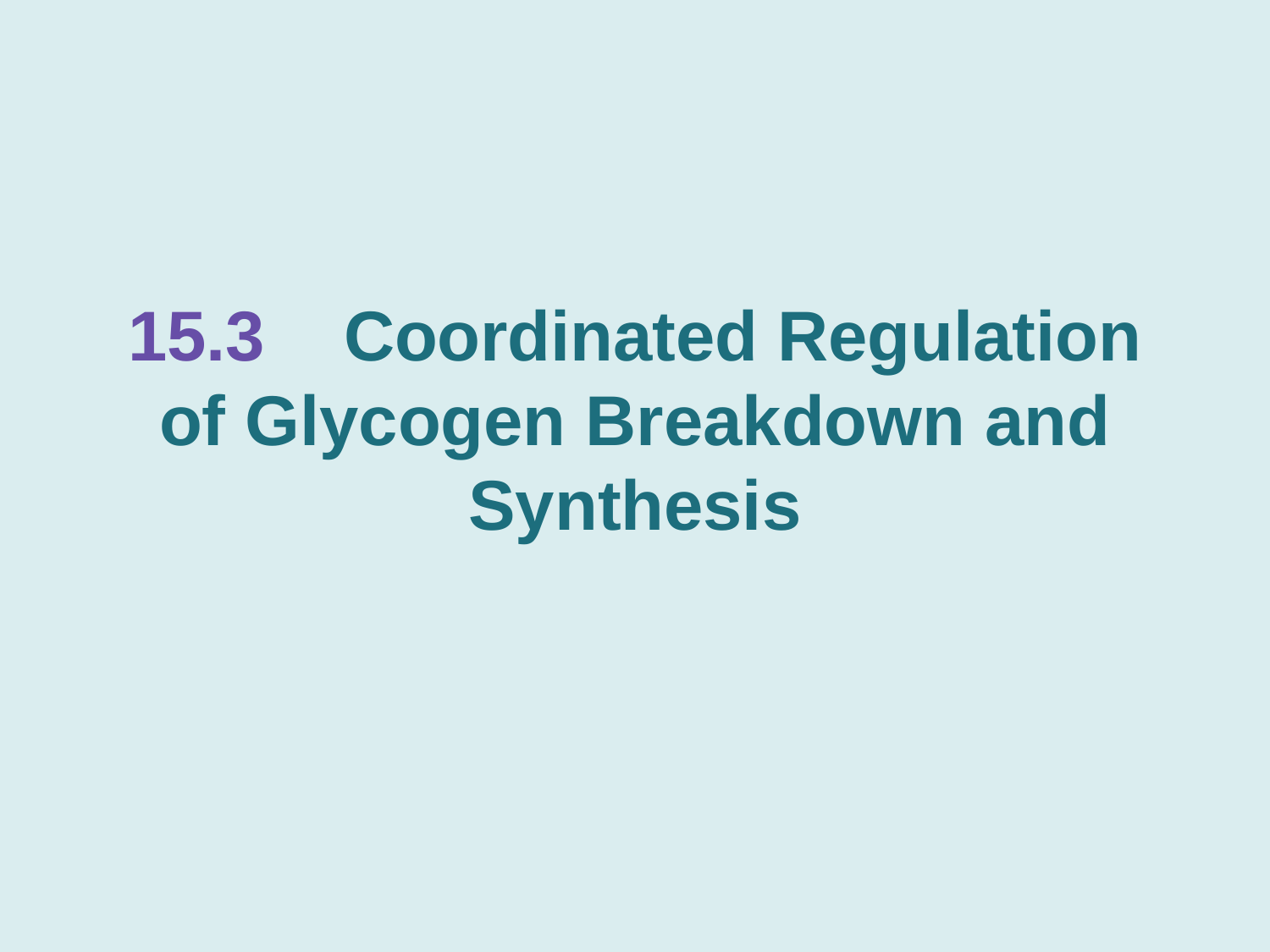

# 15.3    Coordinated Regulation of Glycogen Breakdown and Synthesis